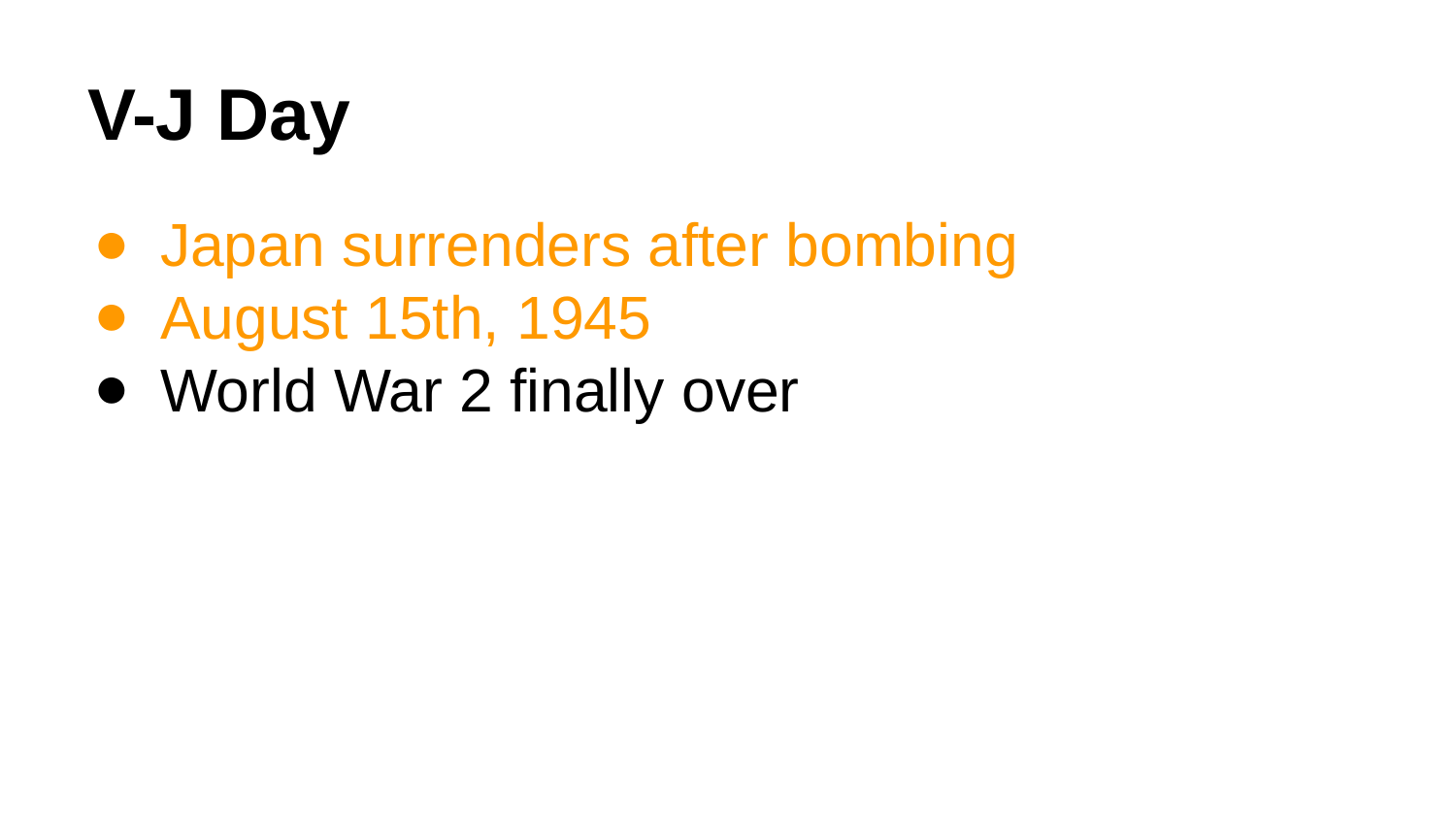

# V-J Day
Japan surrenders after bombing
August 15th, 1945
World War 2 finally over